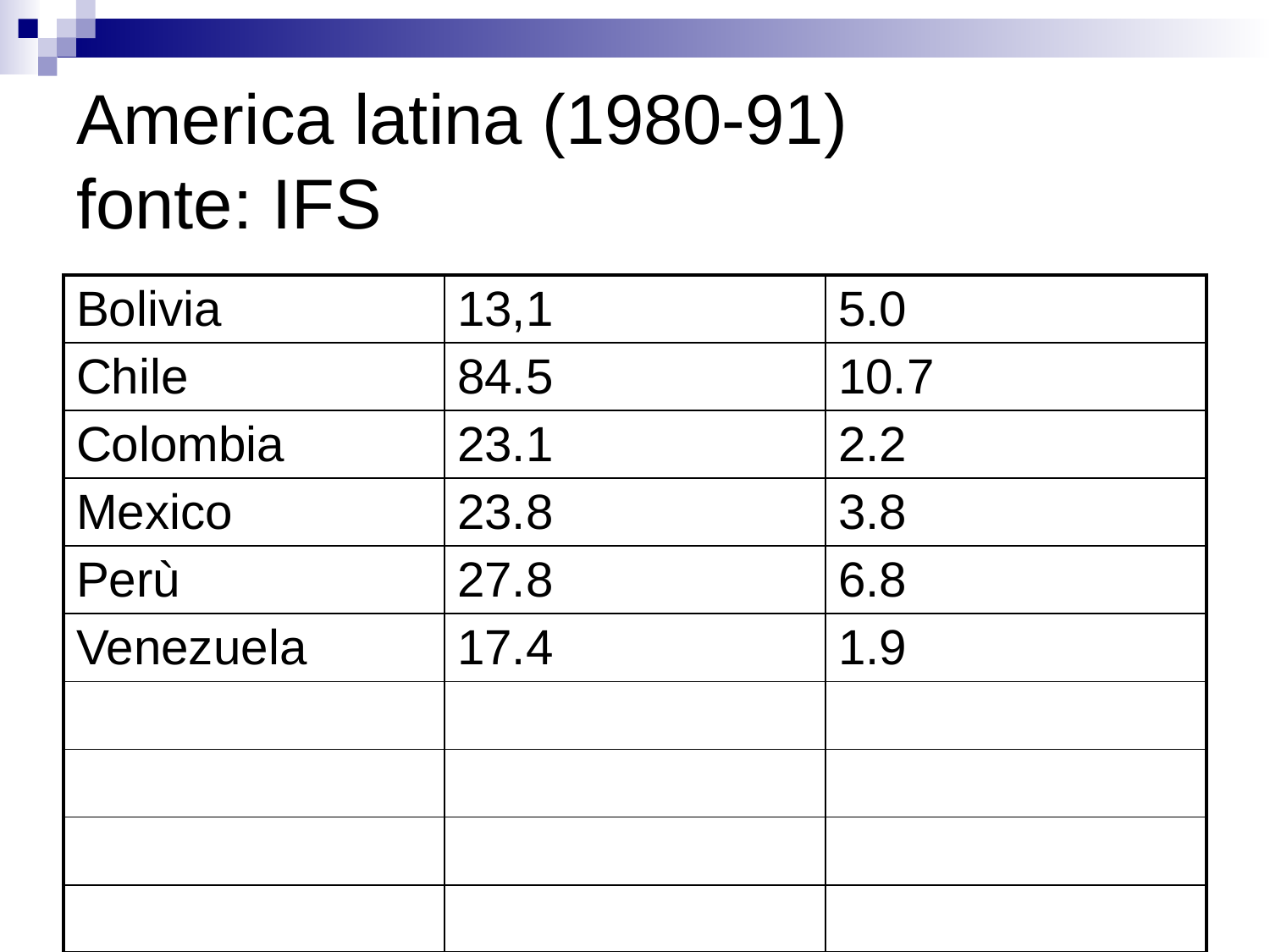

# America latina (1980-91) fonte: IFS
| Bolivia | 13,1 | 5.0 |
| --- | --- | --- |
| Chile | 84.5 | 10.7 |
| Colombia | 23.1 | 2.2 |
| Mexico | 23.8 | 3.8 |
| Perù | 27.8 | 6.8 |
| Venezuela | 17.4 | 1.9 |
|  |  |  |
|  |  |  |
|  |  |  |
|  |  |  |